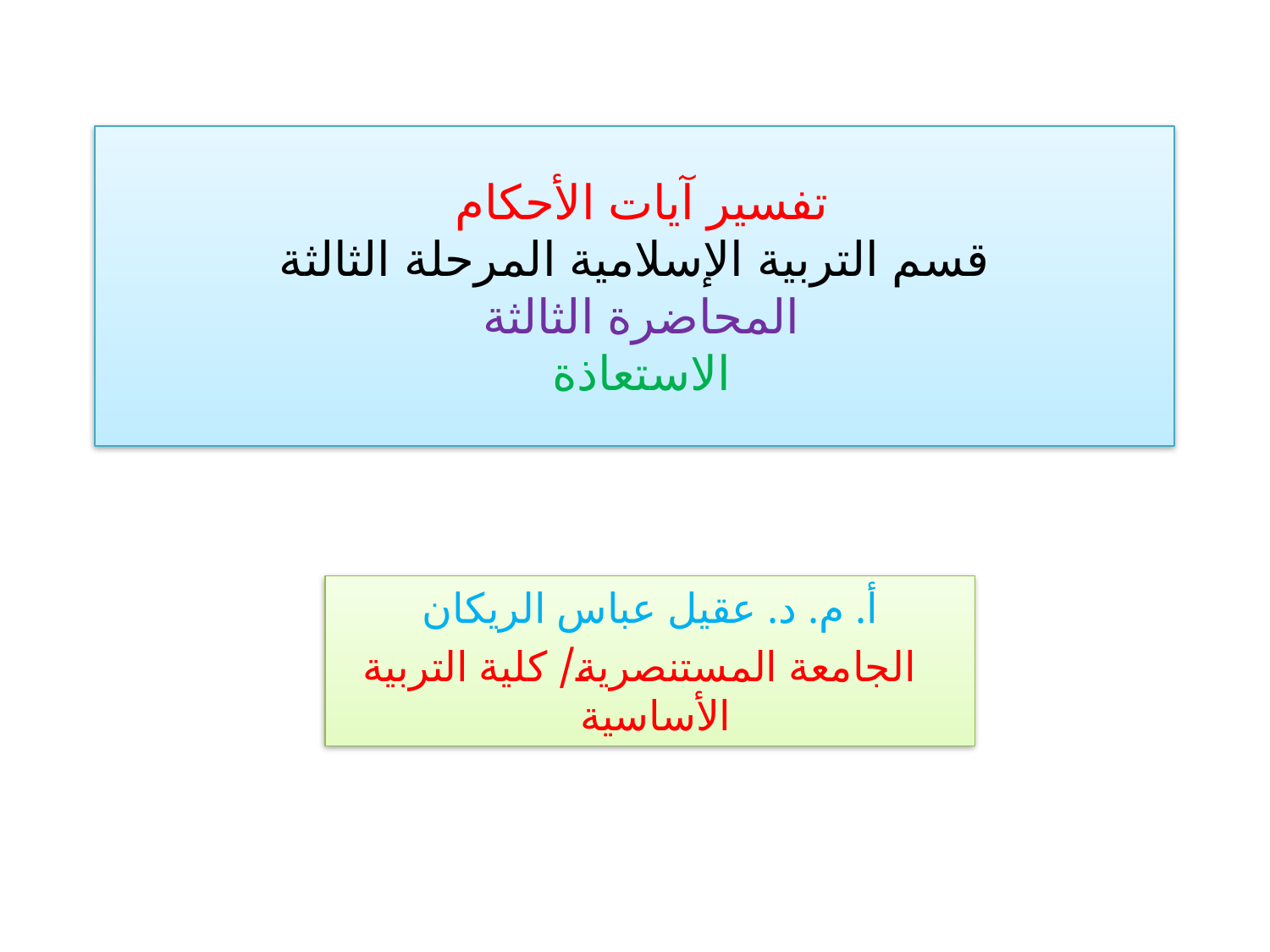

# تفسير آيات الأحكام قسم التربية الإسلامية المرحلة الثالثة المحاضرة الثالثة الاستعاذة
 أ. م. د. عقيل عباس الريكان
  الجامعة المستنصرية/ كلية التربية الأساسية